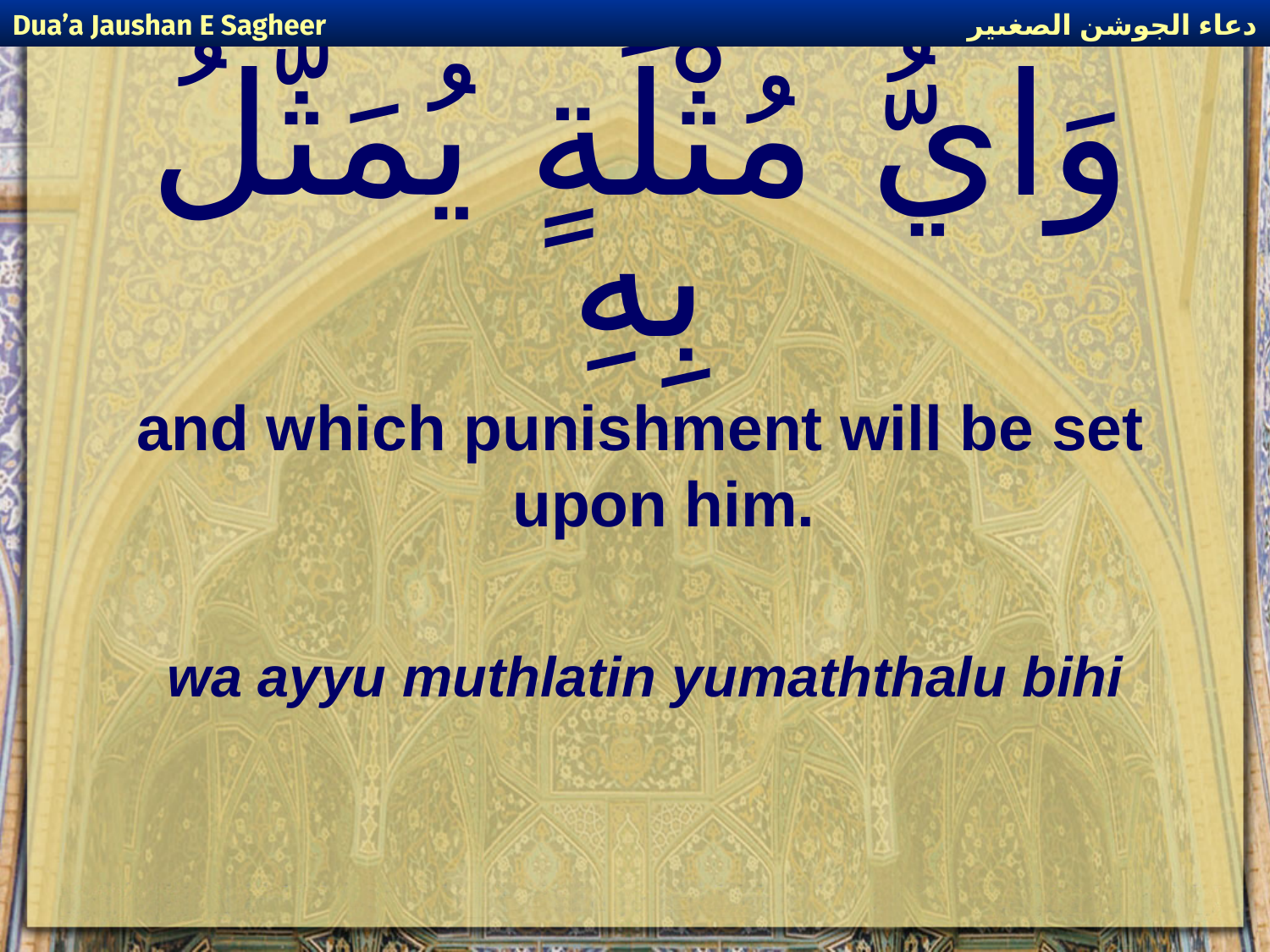

دعاء الجوشن الصغىير
Dua’a Jaushan E Sagheer
# وَايُّ مُثْلَةٍ يُمَثَّلُ بِهِ
and which punishment will be set upon him.
wa ayyu muthlatin yumaththalu bihi